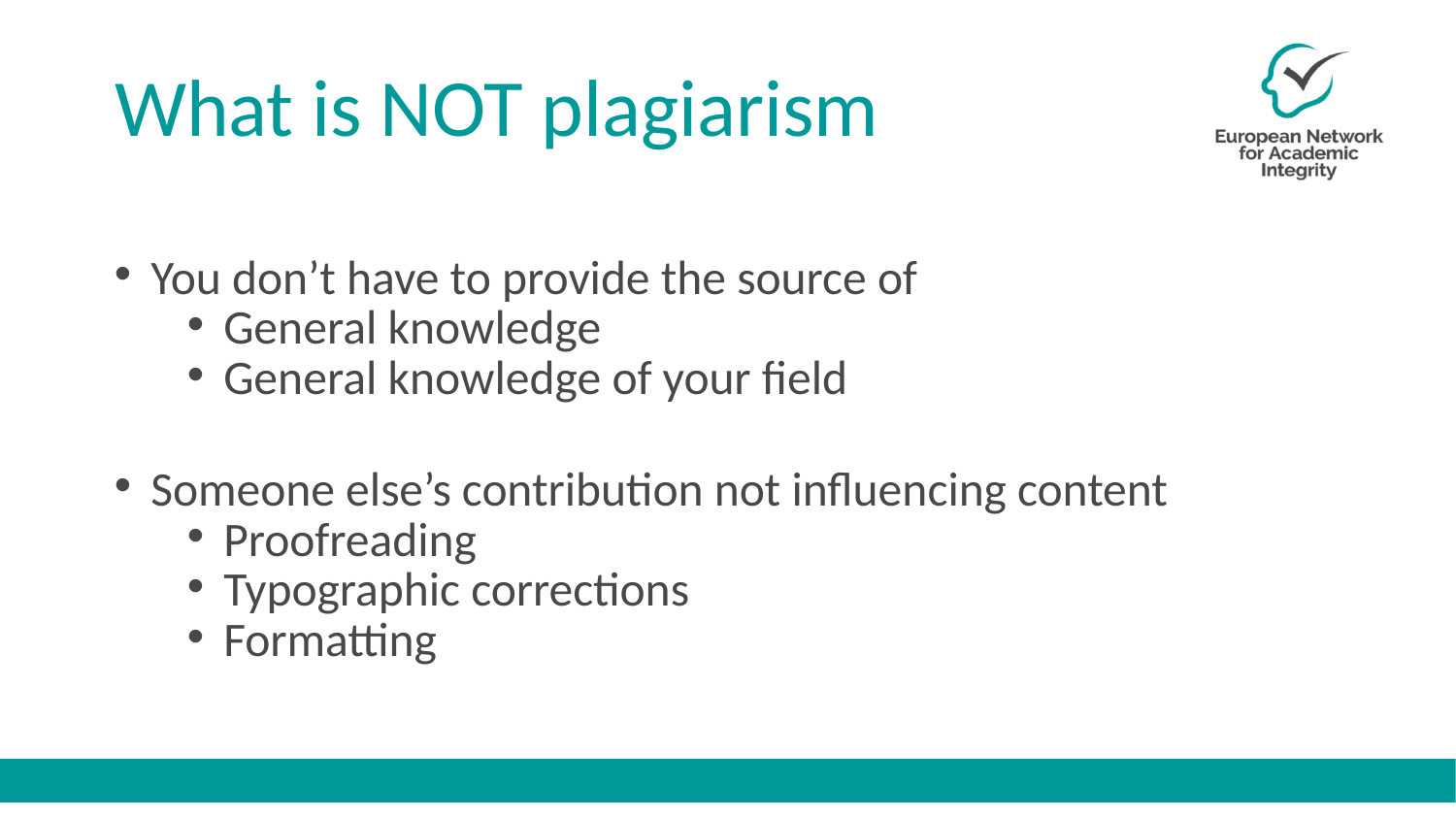

# What is NOT plagiarism
You don’t have to provide the source of
General knowledge
General knowledge of your field

Someone else’s contribution not influencing content
Proofreading
Typographic corrections
Formatting